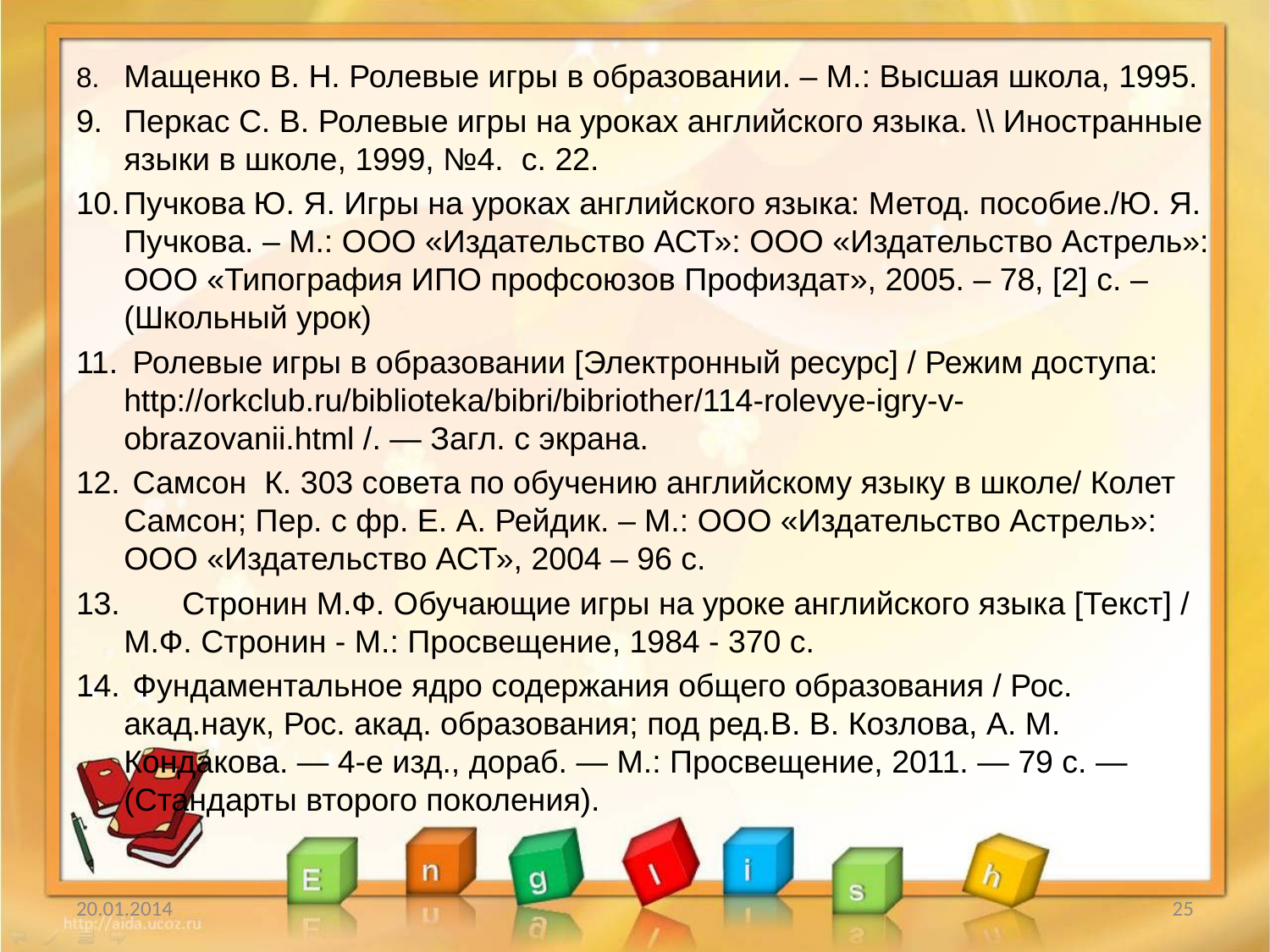

#
8.	Мащенко В. Н. Ролевые игры в образовании. – М.: Высшая школа, 1995.
9.	Перкас С. В. Ролевые игры на уроках английского языка. \\ Иностранные языки в школе, 1999, №4.  с. 22.
10.	Пучкова Ю. Я. Игры на уроках английского языка: Метод. пособие./Ю. Я. Пучкова. – М.: ООО «Издательство АСТ»: ООО «Издательство Астрель»: ООО «Типография ИПО профсоюзов Профиздат», 2005. – 78, [2] с. – (Школьный урок)
11.	 Ролевые игры в образовании [Электронный ресурс] / Режим доступа: http://orkclub.ru/biblioteka/bibri/bibriother/114-rolevye-igry-v-obrazovanii.html /. — Загл. с экрана.
12.	 Самсон  К. 303 совета по обучению английскому языку в школе/ Колет Самсон; Пер. с фр. Е. А. Рейдик. – М.: ООО «Издательство Астрель»: ООО «Издательство АСТ», 2004 – 96 с.
13.       Стронин М.Ф. Обучающие игры на уроке английского языка [Текст] / М.Ф. Стронин - М.: Просвещение, 1984 - 370 с.
14.	 Фундаментальное ядро содержания общего образования / Рос. акад.наук, Рос. акад. образования; под ред.В. В. Козлова, А. М. Кондакова. — 4-е изд., дораб. — М.: Просвещение, 2011. — 79 с. — (Стандарты второго поколения).
20.01.2014
25